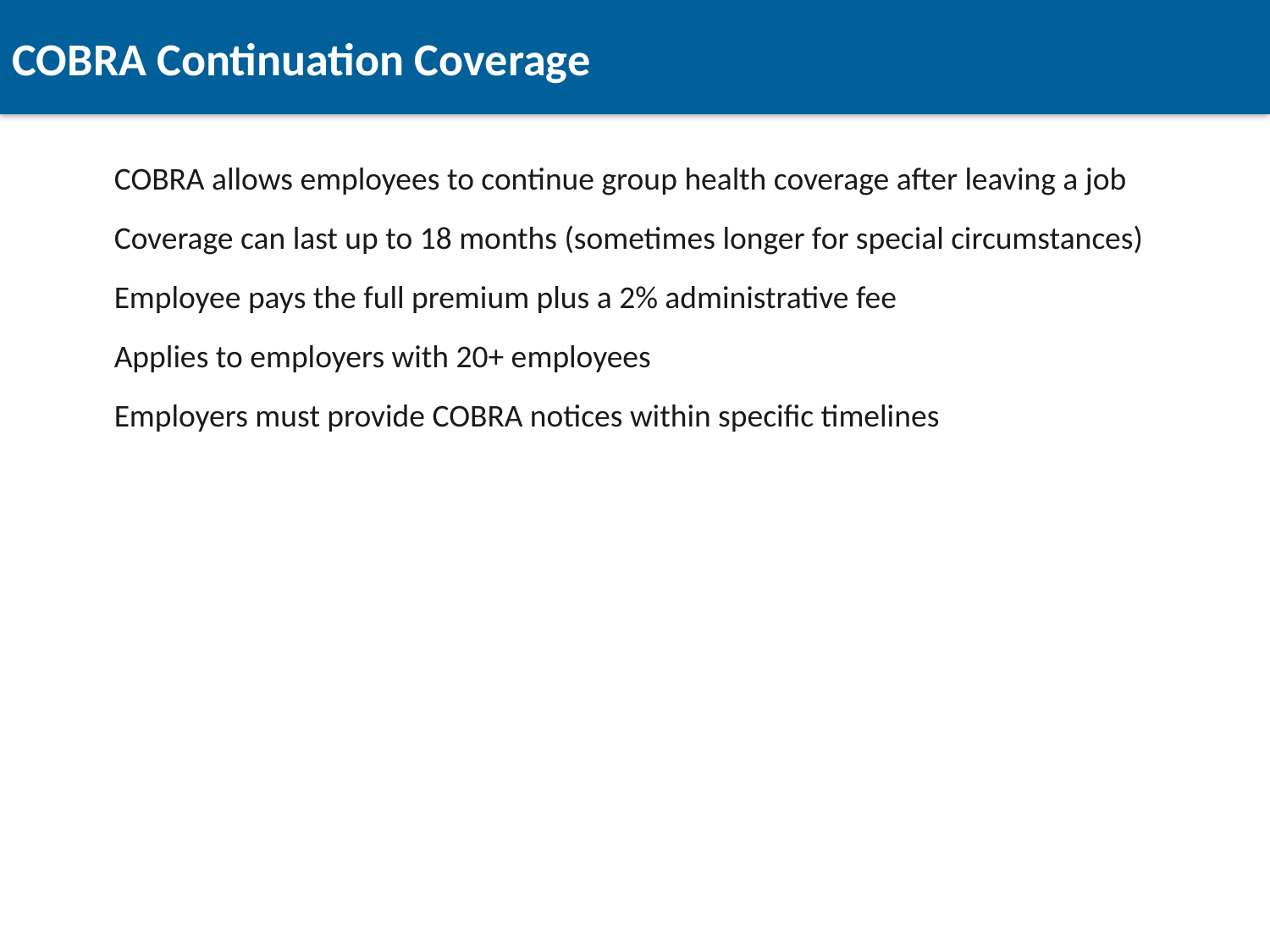

COBRA Continuation Coverage
COBRA allows employees to continue group health coverage after leaving a job
Coverage can last up to 18 months (sometimes longer for special circumstances)
Employee pays the full premium plus a 2% administrative fee
Applies to employers with 20+ employees
Employers must provide COBRA notices within specific timelines